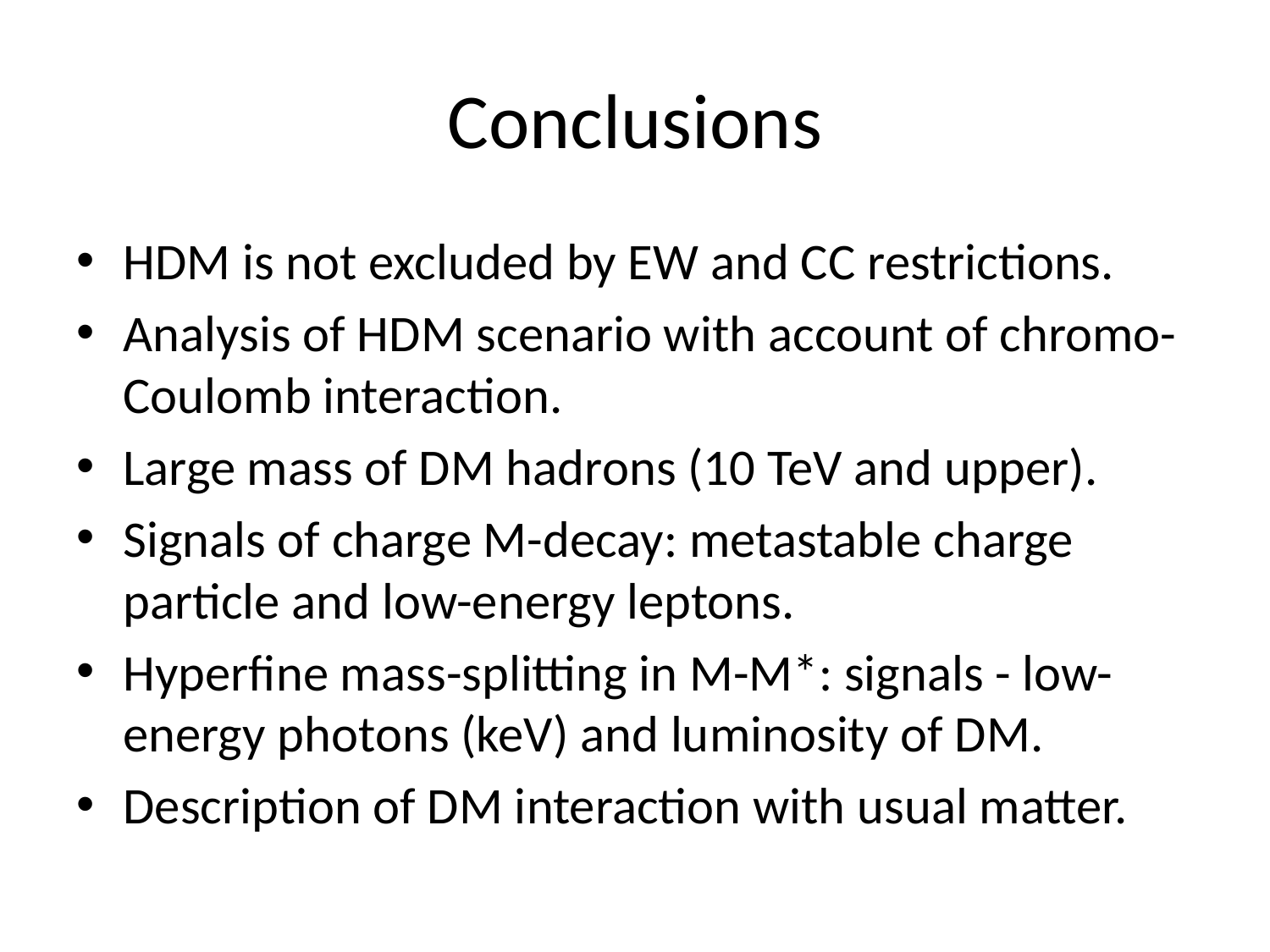

# Conclusions
HDM is not excluded by EW and CC restrictions.
Analysis of HDM scenario with account of chromo-Coulomb interaction.
Large mass of DM hadrons (10 TeV and upper).
Signals of charge M-decay: metastable charge particle and low-energy leptons.
Hyperfine mass-splitting in M-M*: signals - low-energy photons (keV) and luminosity of DM.
Description of DM interaction with usual matter.